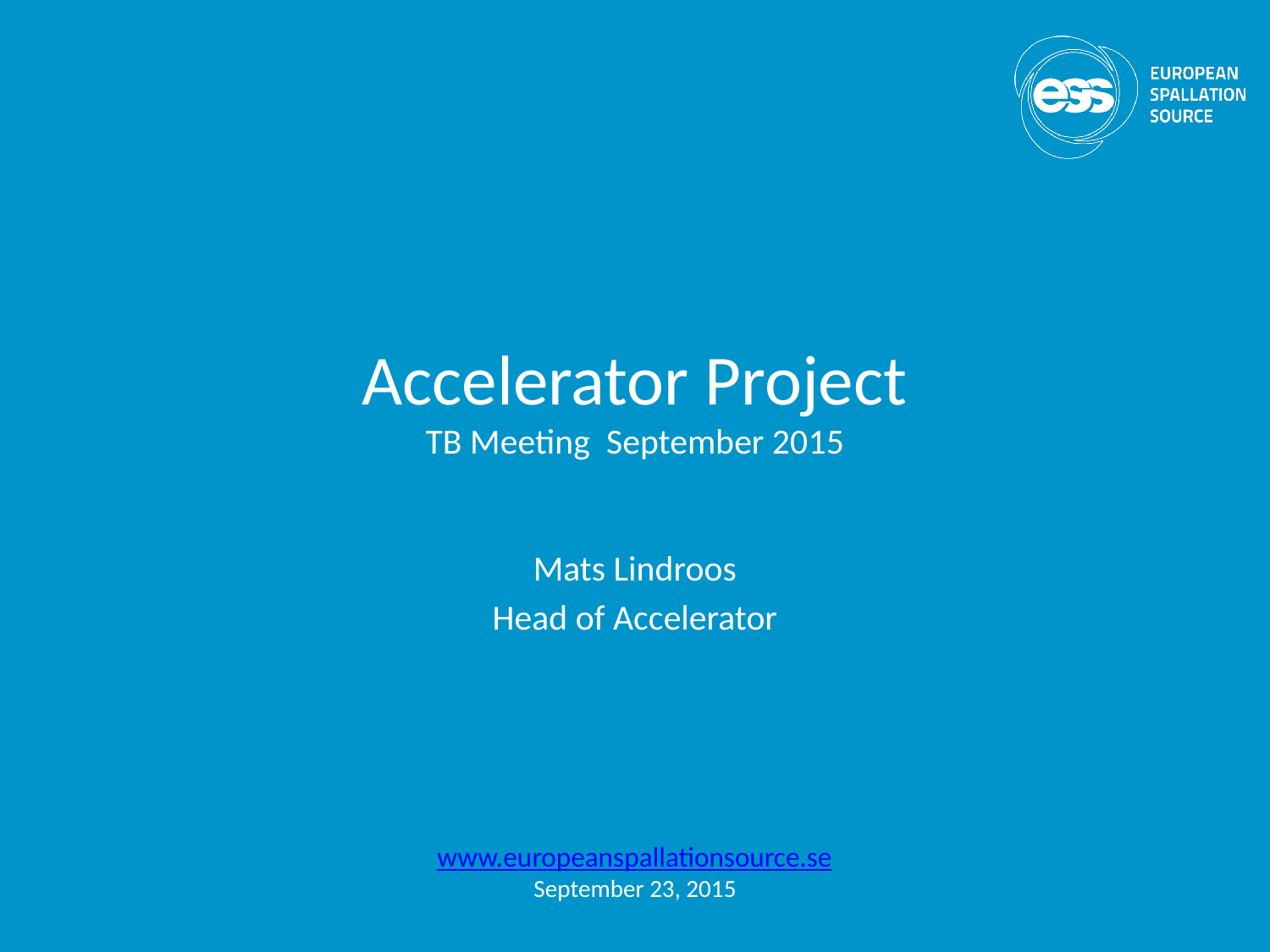

# Accelerator Project TB Meeting  September 2015
Mats Lindroos
Head of Accelerator
www.europeanspallationsource.se
September 23, 2015